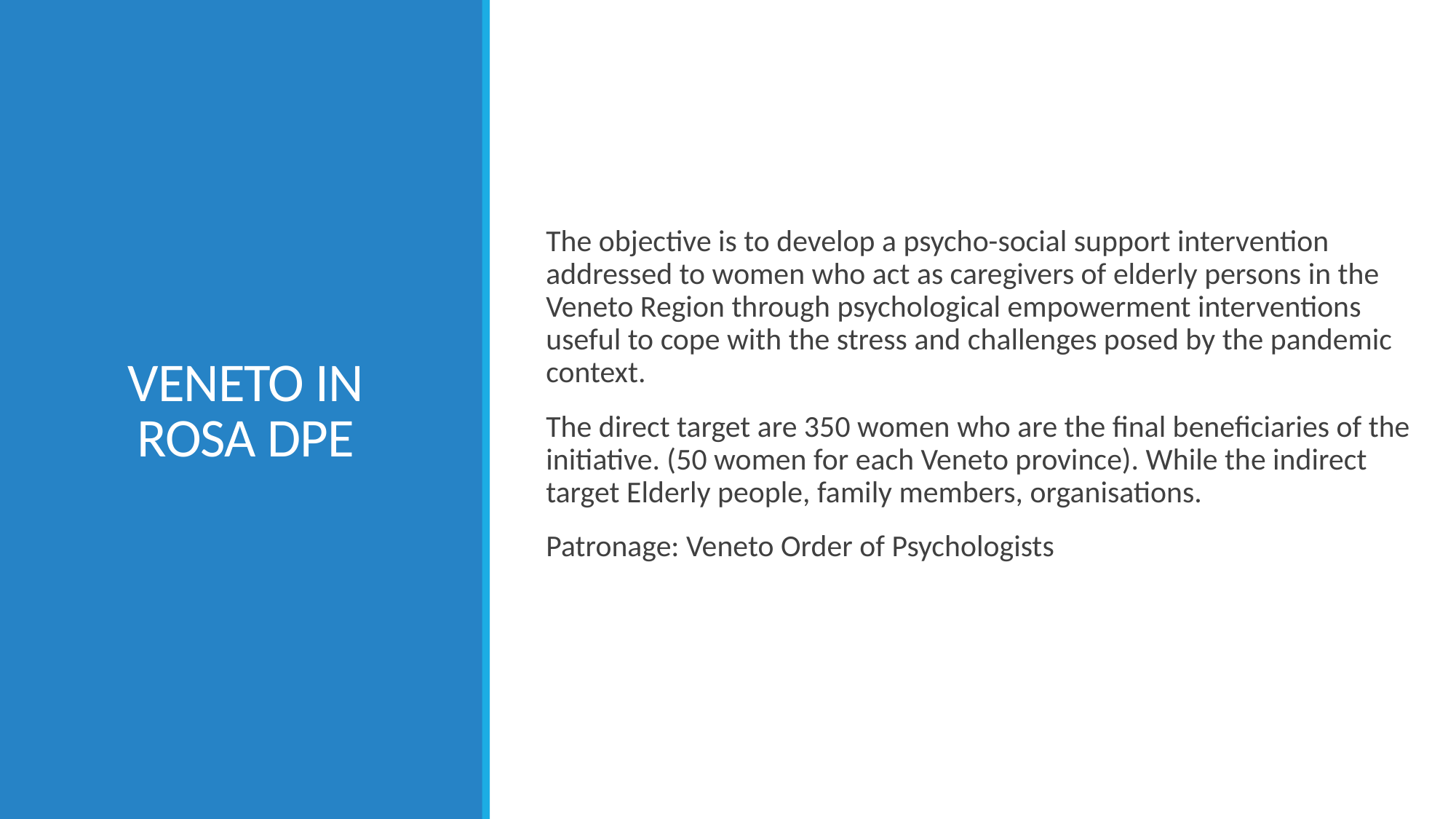

The objective is to develop a psycho-social support intervention addressed to women who act as caregivers of elderly persons in the Veneto Region through psychological empowerment interventions useful to cope with the stress and challenges posed by the pandemic context.
The direct target are 350 women who are the final beneficiaries of the initiative. (50 women for each Veneto province). While the indirect target Elderly people, family members, organisations.
Patronage: Veneto Order of Psychologists
# VENETO IN ROSA DPE